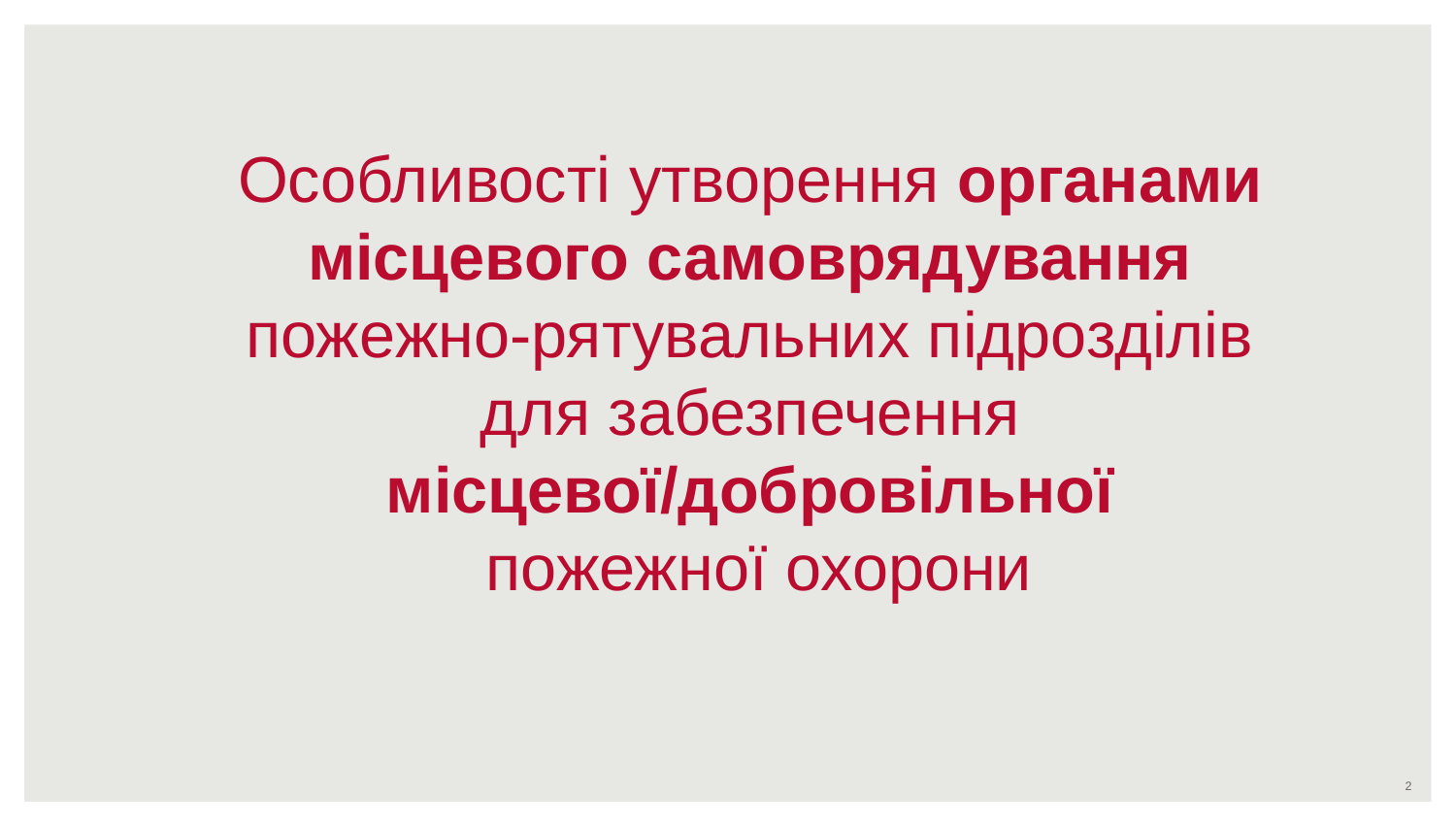

Особливості утворення органами місцевого самоврядування пожежно-рятувальних підрозділів для забезпечення місцевої/добровільної
 пожежної охорони
#
2